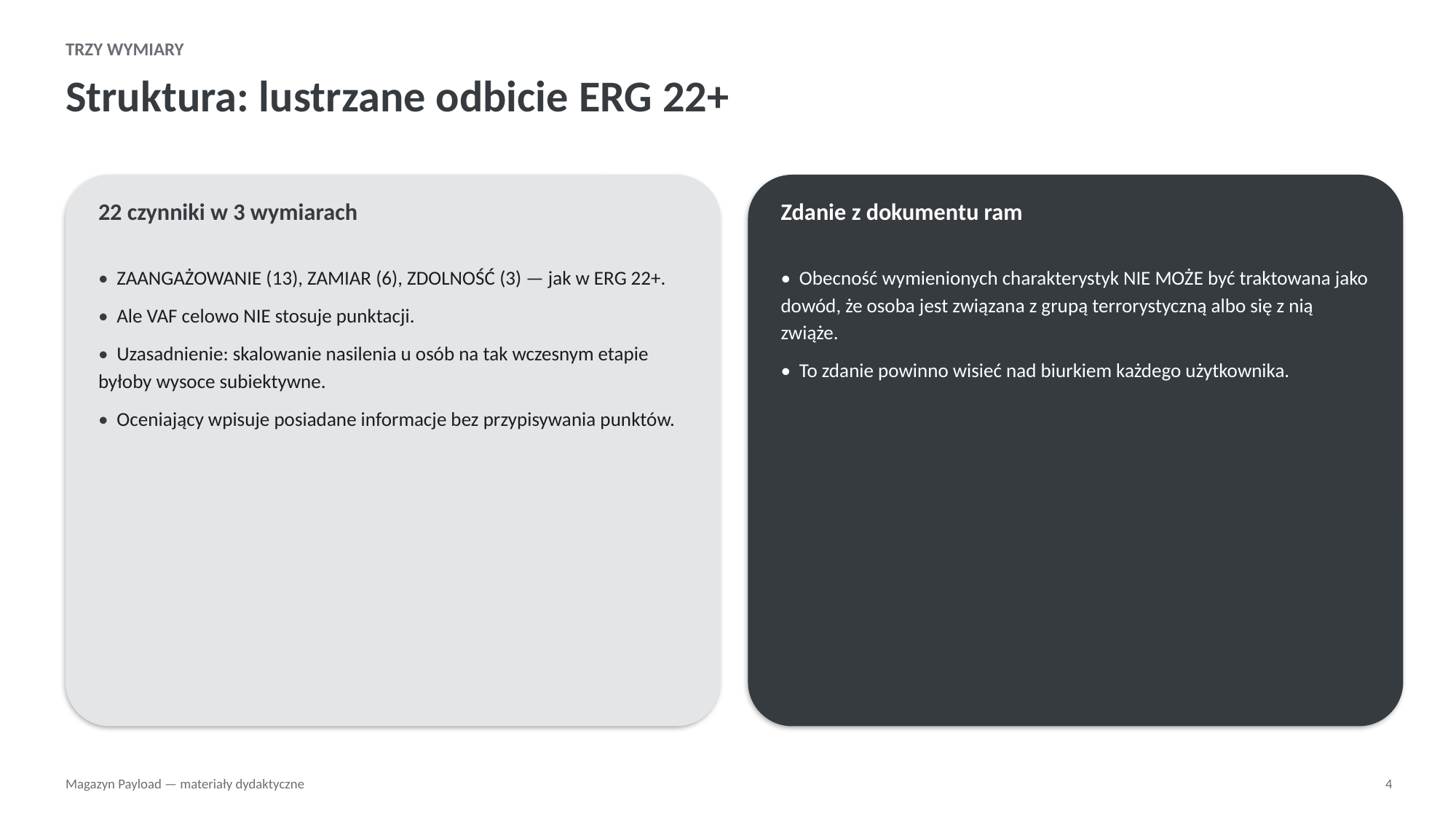

TRZY WYMIARY
Struktura: lustrzane odbicie ERG 22+

22 czynniki w 3 wymiarach
Zdanie z dokumentu ram
•  ZAANGAŻOWANIE (13), ZAMIAR (6), ZDOLNOŚĆ (3) — jak w ERG 22+.
•  Ale VAF celowo NIE stosuje punktacji.
•  Uzasadnienie: skalowanie nasilenia u osób na tak wczesnym etapie byłoby wysoce subiektywne.
•  Oceniający wpisuje posiadane informacje bez przypisywania punktów.
•  Obecność wymienionych charakterystyk NIE MOŻE być traktowana jako dowód, że osoba jest związana z grupą terrorystyczną albo się z nią zwiąże.
•  To zdanie powinno wisieć nad biurkiem każdego użytkownika.
Magazyn Payload — materiały dydaktyczne
4